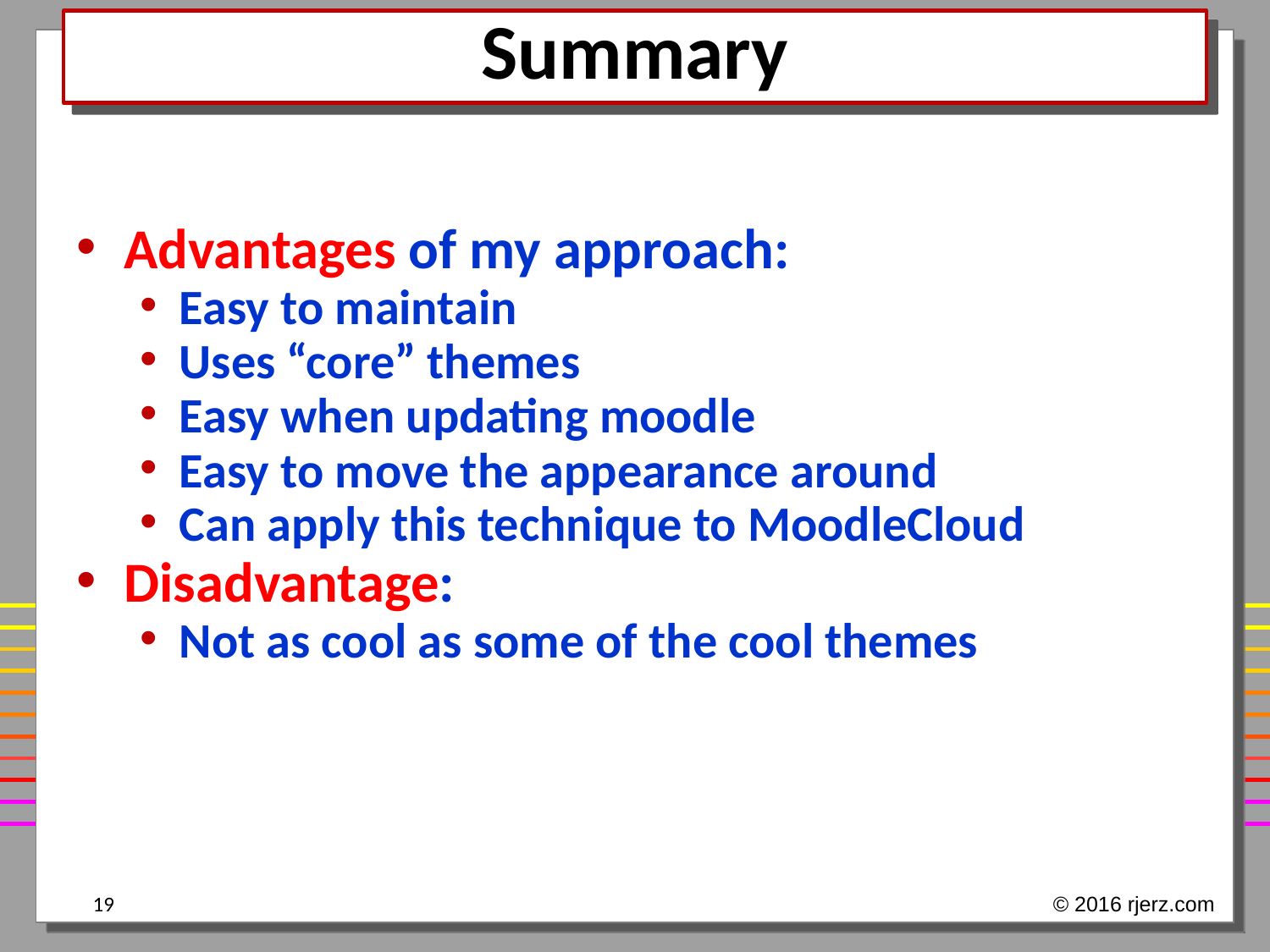

# Summary
Advantages of my approach:
Easy to maintain
Uses “core” themes
Easy when updating moodle
Easy to move the appearance around
Can apply this technique to MoodleCloud
Disadvantage:
Not as cool as some of the cool themes

19
© 2016 rjerz.com